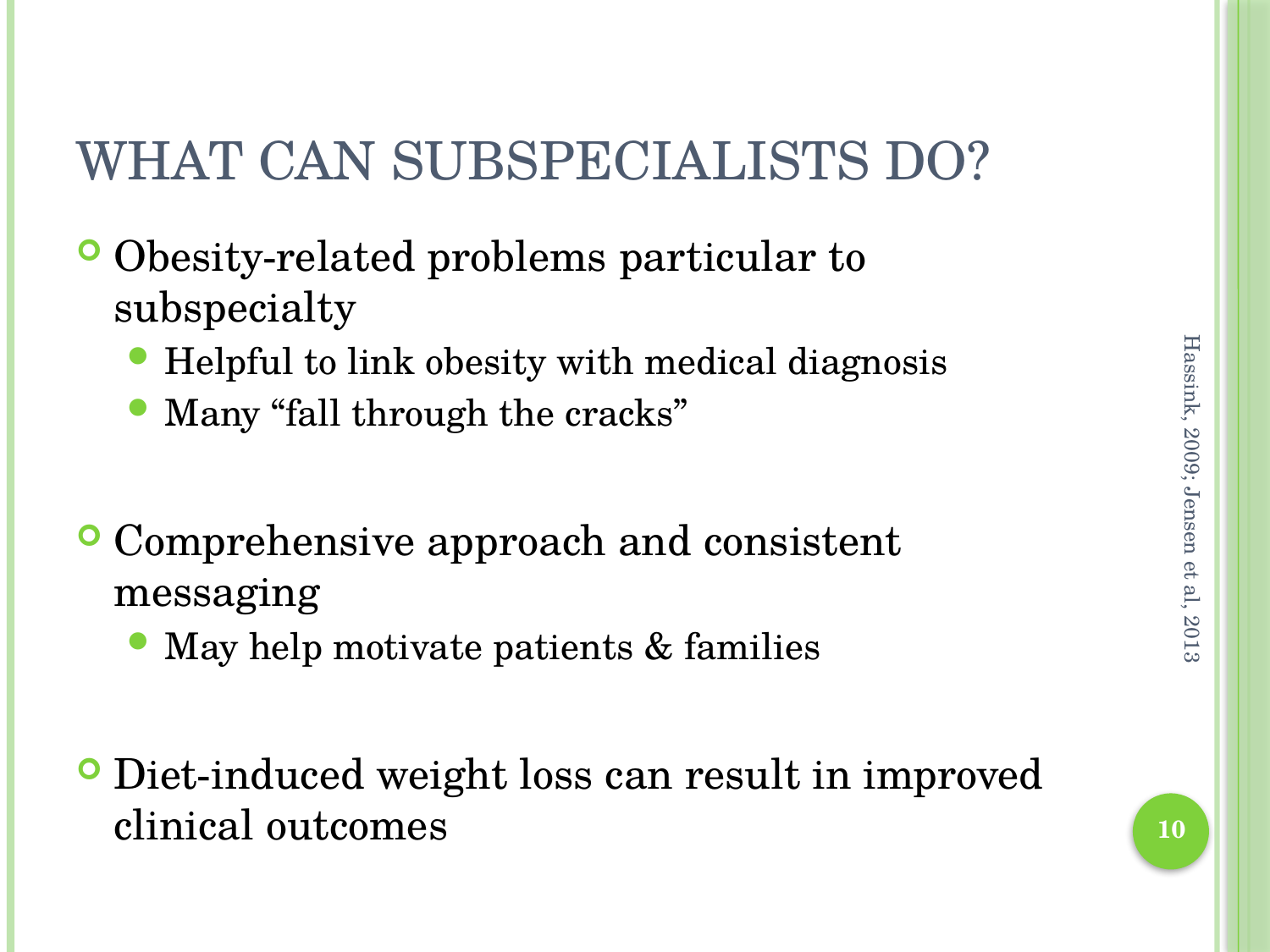

# What can subspecialists do?
Obesity-related problems particular to subspecialty
Helpful to link obesity with medical diagnosis
Many “fall through the cracks”

Comprehensive approach and consistent messaging
May help motivate patients & families

Diet-induced weight loss can result in improved clinical outcomes
Hassink, 2009; Jensen et al, 2013
10